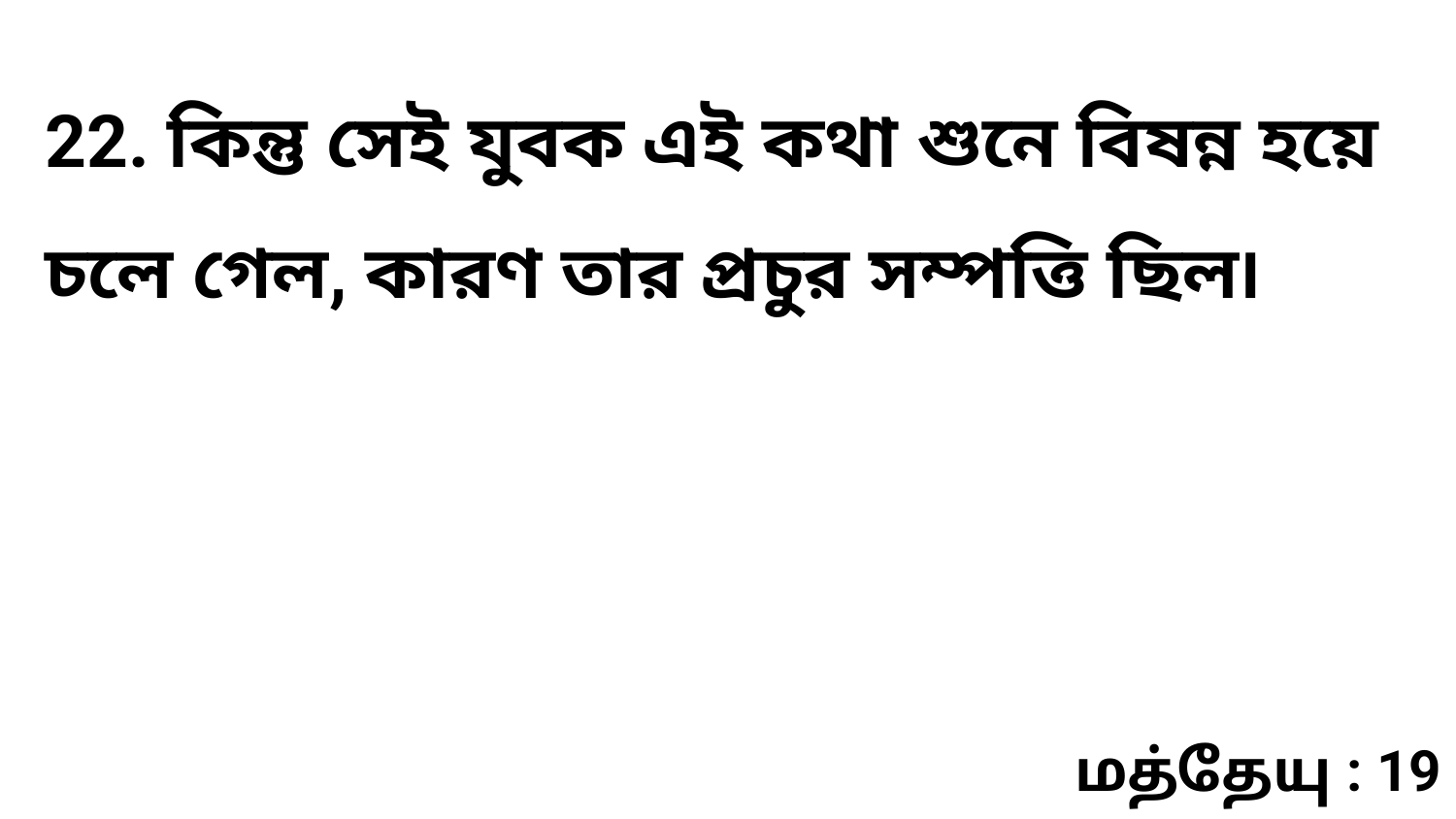

22. কিন্তু সেই যুবক এই কথা শুনে বিষন্ন হয়ে চলে গেল, কারণ তার প্রচুর সম্পত্তি ছিল৷
மத்தேயு : 19